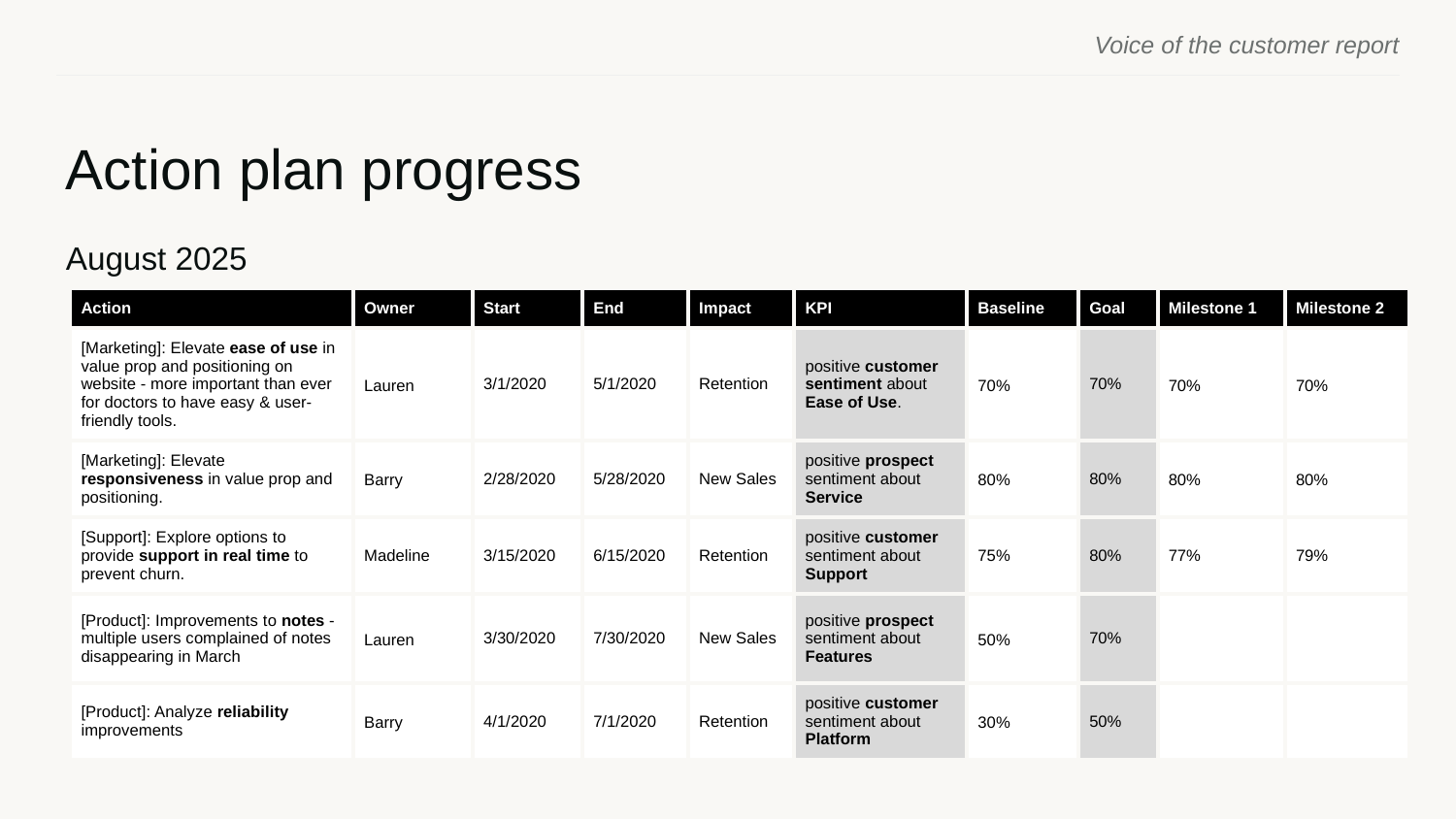

# Action plan progress
August 2025
| Action | Owner | Start | End | Impact | KPI | Baseline | Goal | Milestone 1 | Milestone 2 |
| --- | --- | --- | --- | --- | --- | --- | --- | --- | --- |
| [Marketing]: Elevate ease of use in value prop and positioning on website - more important than ever for doctors to have easy & user-friendly tools. | Lauren | 3/1/2020 | 5/1/2020 | Retention | positive customer sentiment about Ease of Use. | 70% | 70% | 70% | 70% |
| [Marketing]: Elevate responsiveness in value prop and positioning. | Barry | 2/28/2020 | 5/28/2020 | New Sales | positive prospect sentiment about Service | 80% | 80% | 80% | 80% |
| [Support]: Explore options to provide support in real time to prevent churn. | Madeline | 3/15/2020 | 6/15/2020 | Retention | positive customer sentiment about Support | 75% | 80% | 77% | 79% |
| [Product]: Improvements to notes - multiple users complained of notes disappearing in March | Lauren | 3/30/2020 | 7/30/2020 | New Sales | positive prospect sentiment about Features | 50% | 70% |  |  |
| [Product]: Analyze reliability improvements | Barry | 4/1/2020 | 7/1/2020 | Retention | positive customer sentiment about Platform | 30% | 50% |  |  |